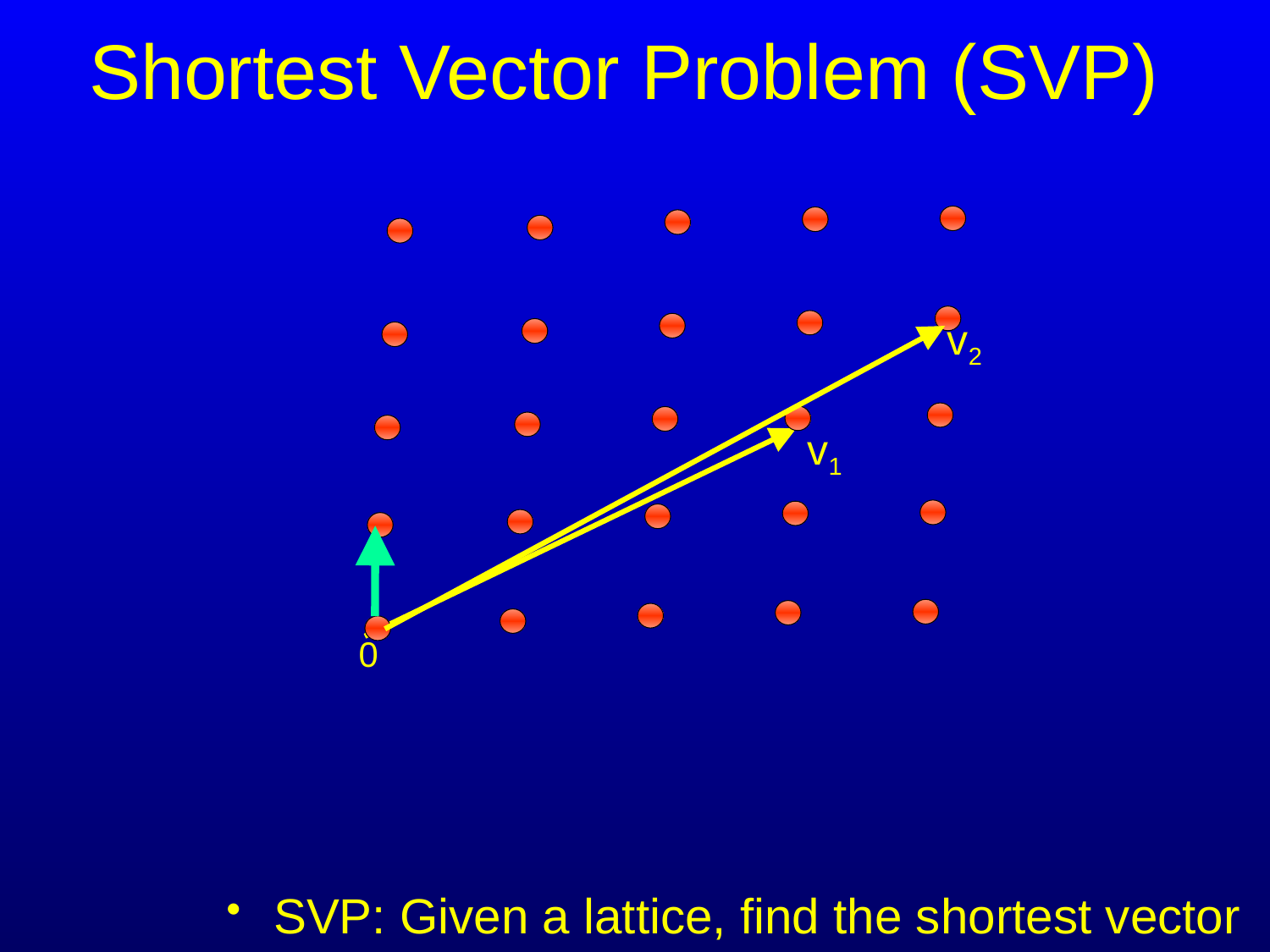

Shortest Vector Problem (SVP)
# SVP: Given a lattice, find the shortest vector
Best known algorithm runs in time 2O(n) [AjtaiKumarSivakumar01,…]
No better quantum algorithm known

v2

v1

0